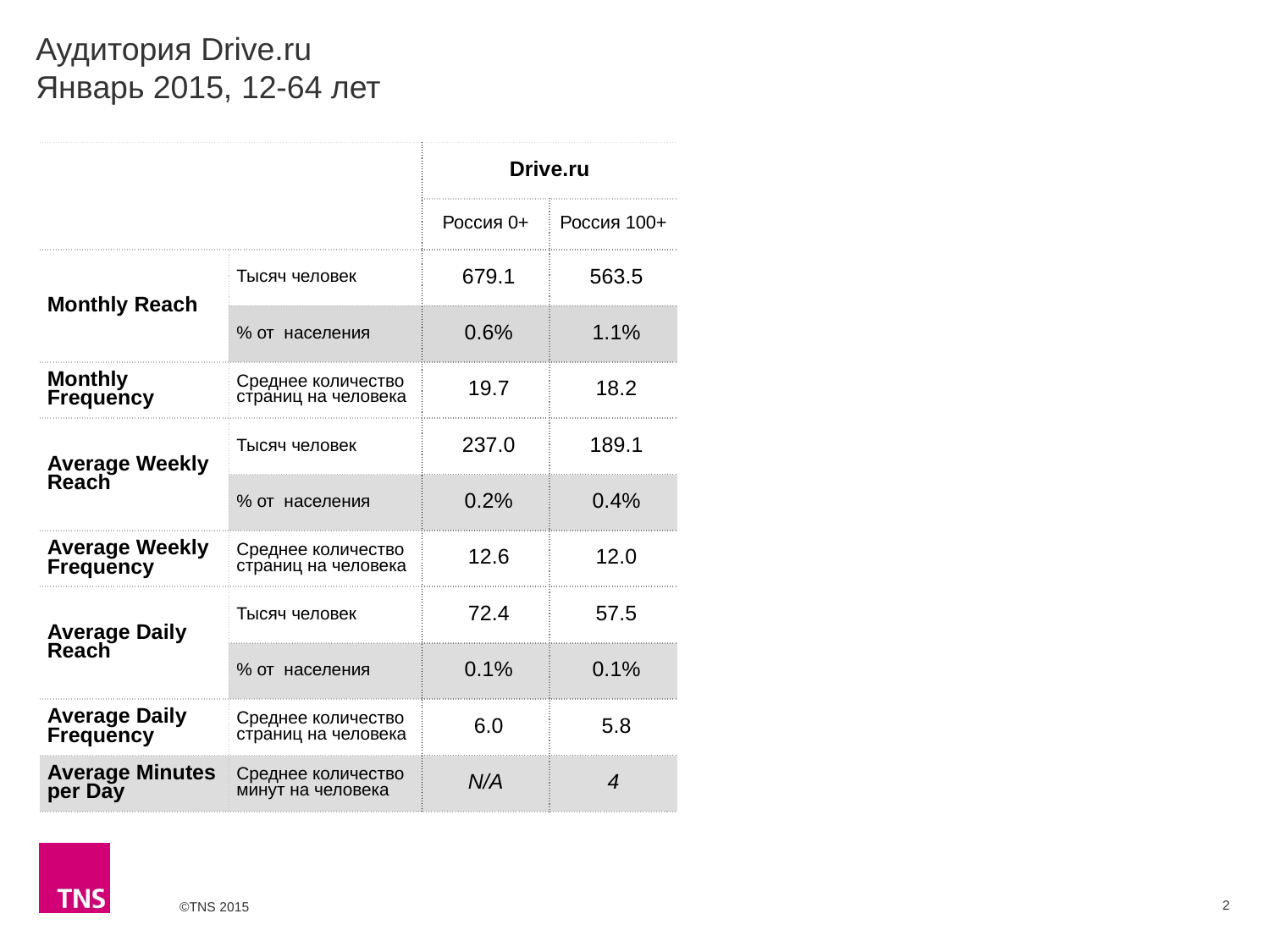

# Аудитория Drive.ru Январь 2015, 12-64 лет
|  |  | Drive.ru |  |
| --- | --- | --- | --- |
|  |  | Россия 0+ | Россия 100+ |
| Monthly Reach | Тысяч человек | 679.1 | 563.5 |
|  | % от населения | 0.6% | 1.1% |
| Monthly Frequency | Среднее количество страниц на человека | 19.7 | 18.2 |
| Average Weekly Reach | Тысяч человек | 237.0 | 189.1 |
|  | % от населения | 0.2% | 0.4% |
| Average Weekly Frequency | Среднее количество страниц на человека | 12.6 | 12.0 |
| Average Daily Reach | Тысяч человек | 72.4 | 57.5 |
|  | % от населения | 0.1% | 0.1% |
| Average Daily Frequency | Среднее количество страниц на человека | 6.0 | 5.8 |
| Average Minutes per Day | Среднее количество минут на человека | N/A | 4 |
2